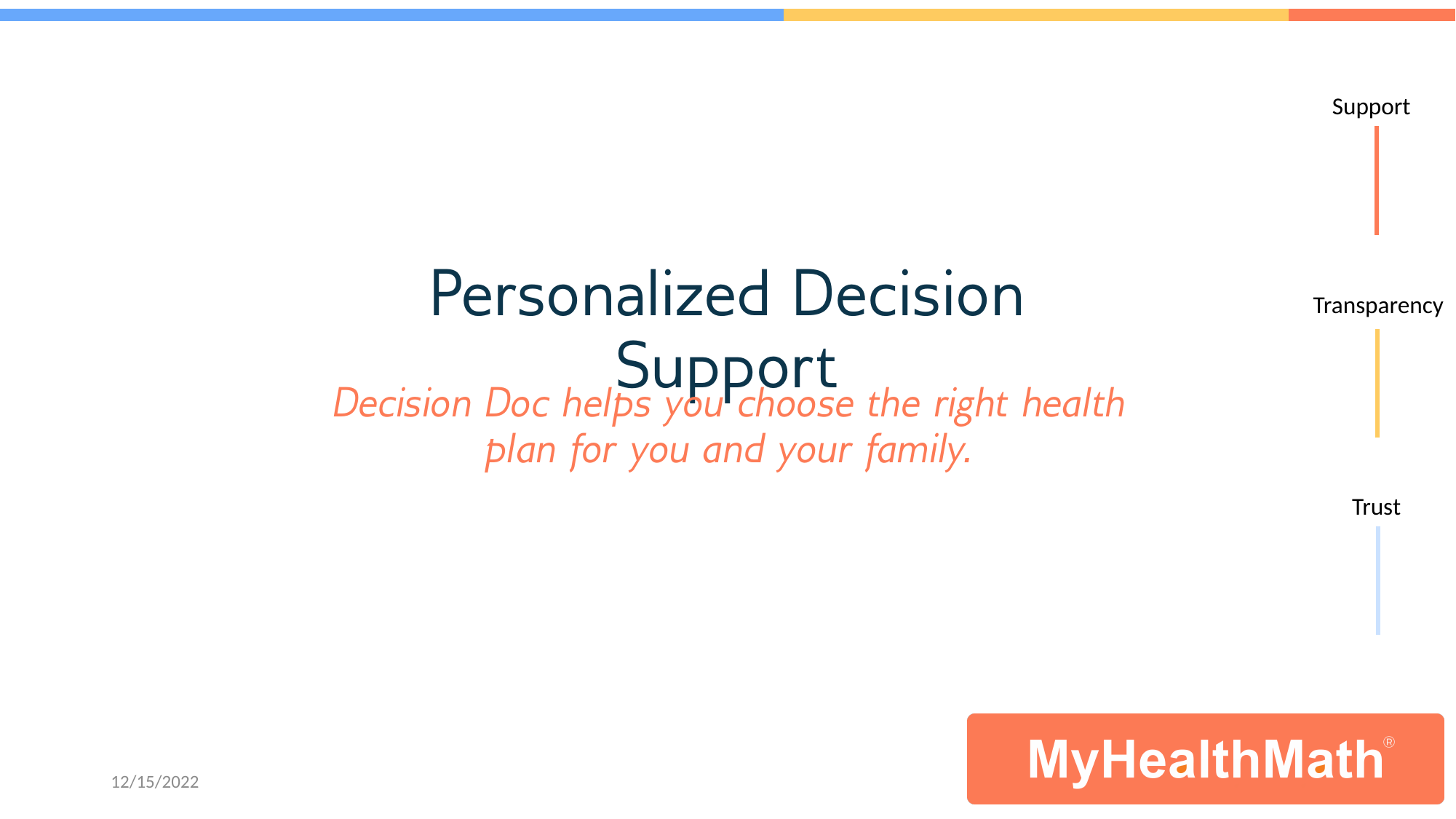

# Personalized Decision Support
Decision Doc helps you choose the right health plan for you and your family.
12/15/2022